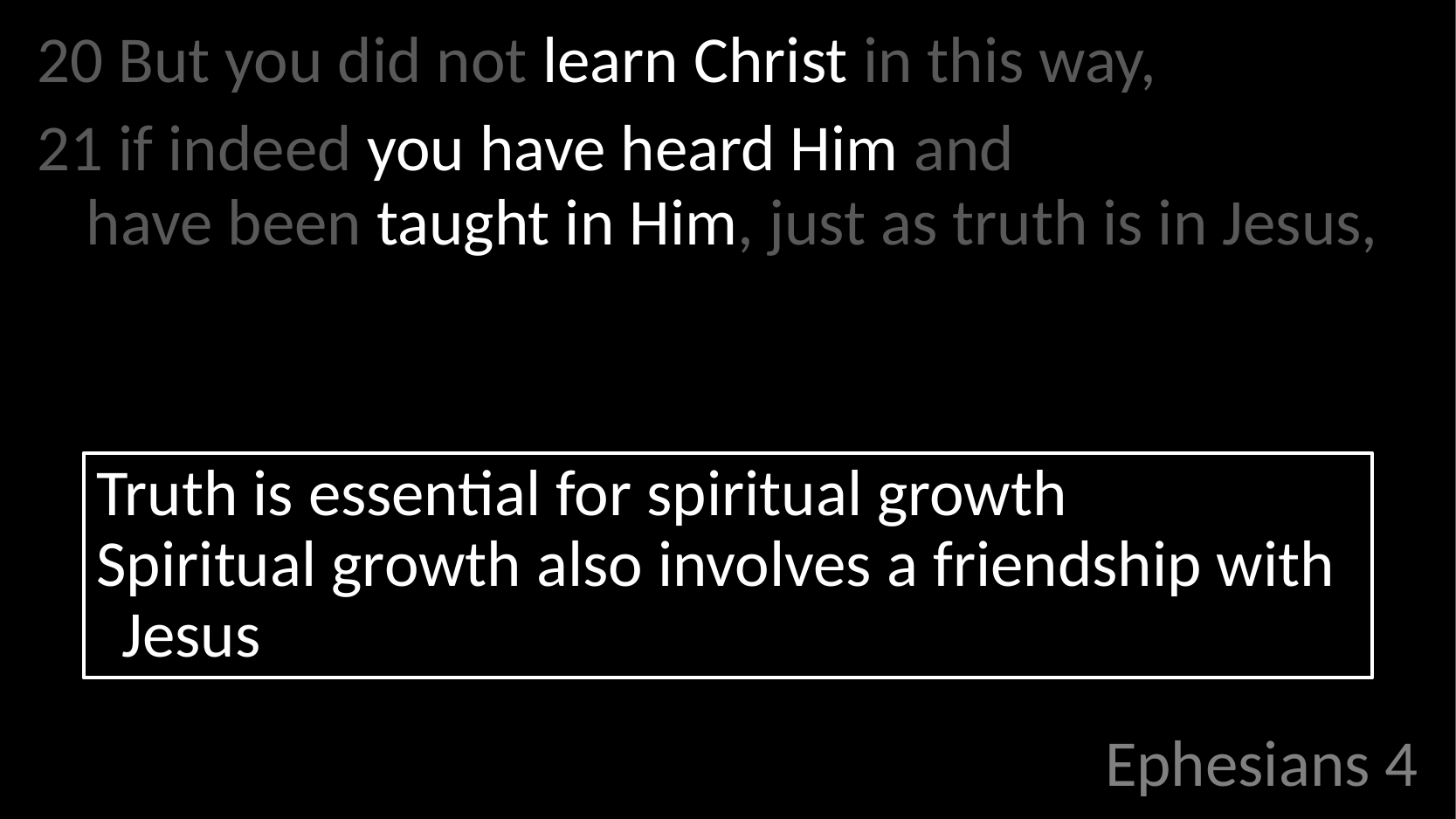

20 But you did not learn Christ in this way,
21 if indeed you have heard Him and
have been taught in Him, just as truth is in Jesus,
Truth is essential for spiritual growth
Spiritual growth also involves a friendship with Jesus
# Ephesians 4